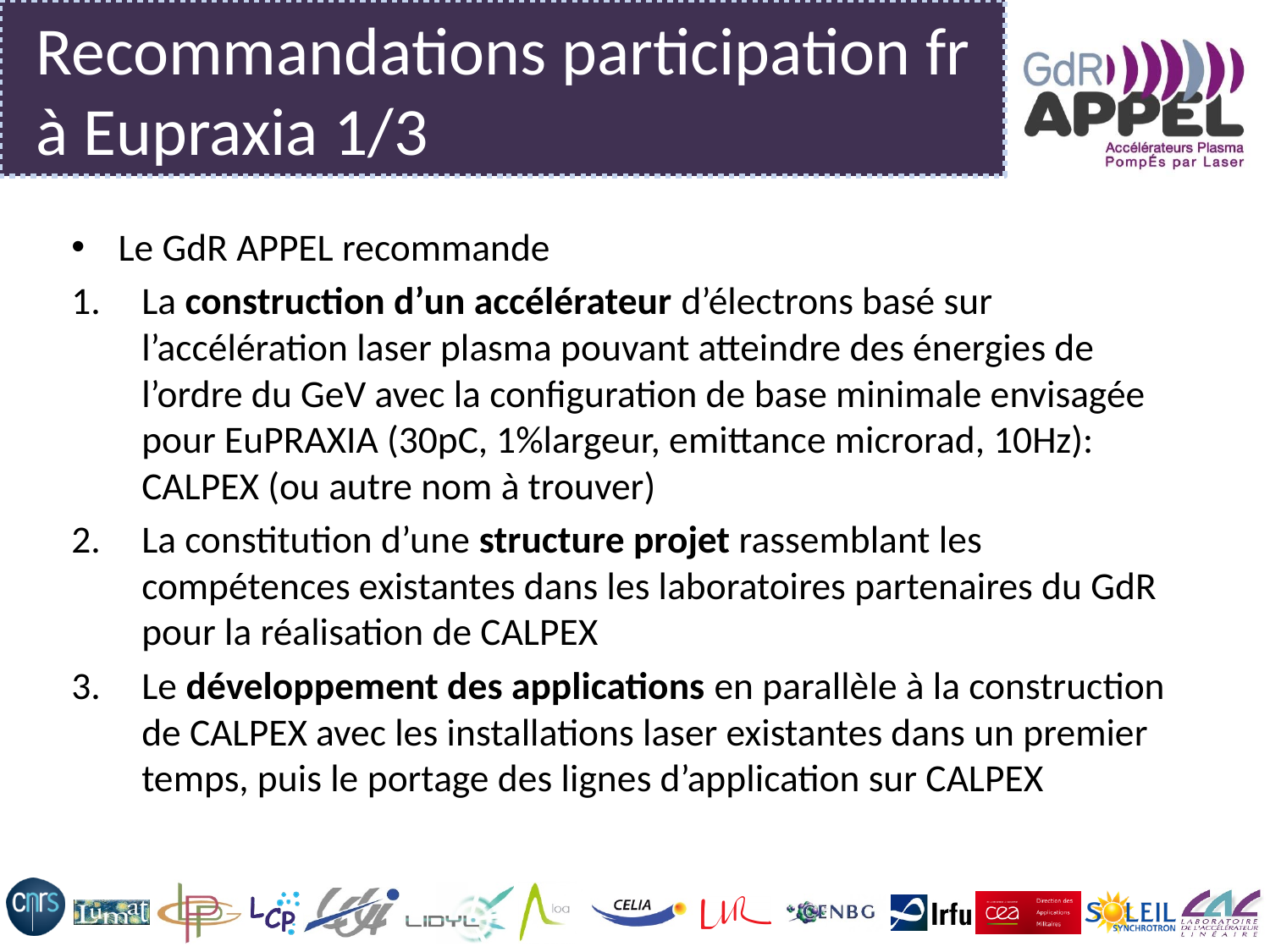

# Recommandations participation fr à Eupraxia 1/3
Le GdR APPEL recommande
La construction d’un accélérateur d’électrons basé sur l’accélération laser plasma pouvant atteindre des énergies de l’ordre du GeV avec la configuration de base minimale envisagée pour EuPRAXIA (30pC, 1%largeur, emittance microrad, 10Hz): CALPEX (ou autre nom à trouver)
La constitution d’une structure projet rassemblant les compétences existantes dans les laboratoires partenaires du GdR pour la réalisation de CALPEX
Le développement des applications en parallèle à la construction de CALPEX avec les installations laser existantes dans un premier temps, puis le portage des lignes d’application sur CALPEX